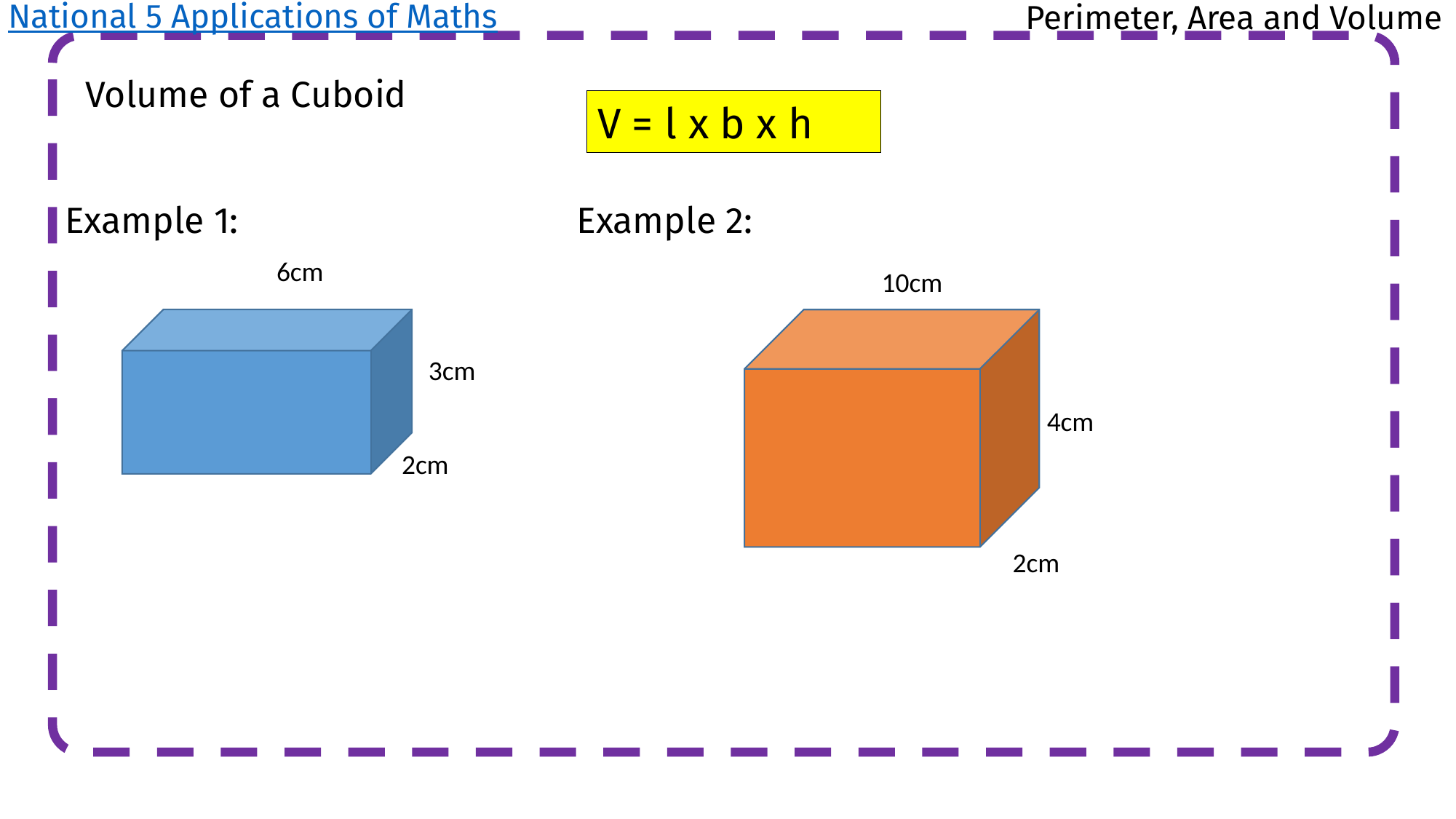

National 5 Applications of Maths
Perimeter, Area and Volume

Volume of a Cuboid

V = l x b x h
Example 1:
Example 2:
6cm
10cm

3cm
4cm
2cm
2cm